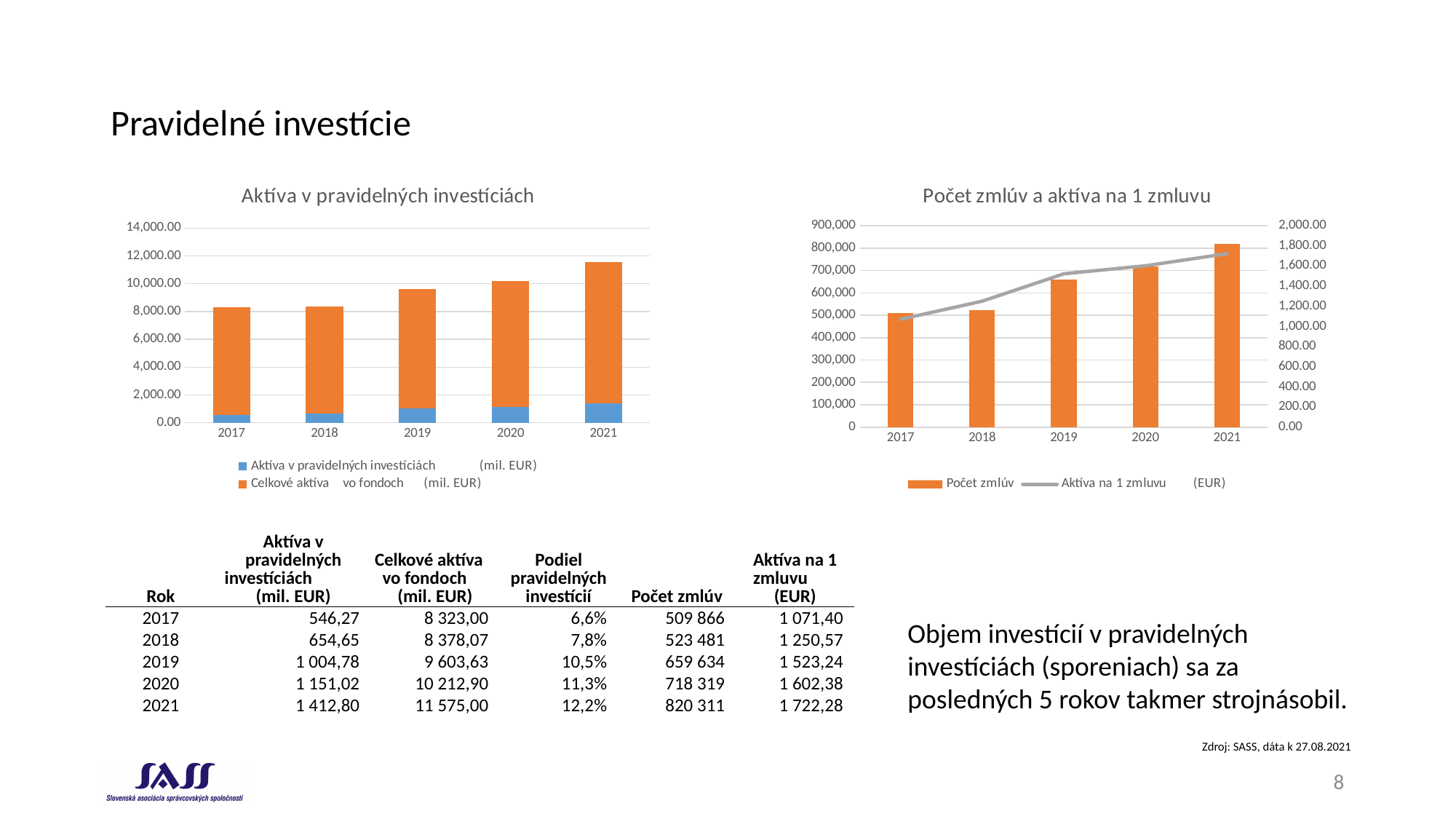

# Pravidelné investície

### Chart: Aktíva v pravidelných investíciách

| Category | Aktíva v pravidelných investíciách             (mil. EUR) | Celkové aktíva    vo fondoch      (mil. EUR) |
|---|---|---|
| 2017 | 546.2704051454609 | 7776.729594854539 |
| 2018 | 654.6481306207501 | 7723.42221734341 |
| 2019 | 1004.7805900479143 | 8598.85240675353 |
| 2020 | 1151.0179951351843 | 9061.879391663622 |
| 2021 | 1412.8039205784432 | 10162.195910447257 |

### Chart: Počet zmlúv a aktíva na 1 zmluvu

| Category | Počet zmlúv | Aktíva na 1 zmluvu        (EUR) |
|---|---|---|
| 2017 | 509866.0 | 1071.3999465456825 |
| 2018 | 523481.0 | 1250.5671277863955 |
| 2019 | 659634.0 | 1523.2395389684496 |
| 2020 | 718319.0 | 1602.3772100350739 |
| 2021 | 820311.0 | 1722.2784048713759 |
| Rok | Aktíva v pravidelných investíciách (mil. EUR) | Celkové aktíva vo fondoch (mil. EUR) | Podiel pravidelných investícií | Počet zmlúv | Aktíva na 1 zmluvu (EUR) |
| --- | --- | --- | --- | --- | --- |
| 2017 | 546,27 | 8 323,00 | 6,6% | 509 866 | 1 071,40 |
| 2018 | 654,65 | 8 378,07 | 7,8% | 523 481 | 1 250,57 |
| 2019 | 1 004,78 | 9 603,63 | 10,5% | 659 634 | 1 523,24 |
| 2020 | 1 151,02 | 10 212,90 | 11,3% | 718 319 | 1 602,38 |
| 2021 | 1 412,80 | 11 575,00 | 12,2% | 820 311 | 1 722,28 |
Objem investícií v pravidelných investíciách (sporeniach) sa za posledných 5 rokov takmer strojnásobil.
Zdroj: SASS, dáta k 27.08.2021
8